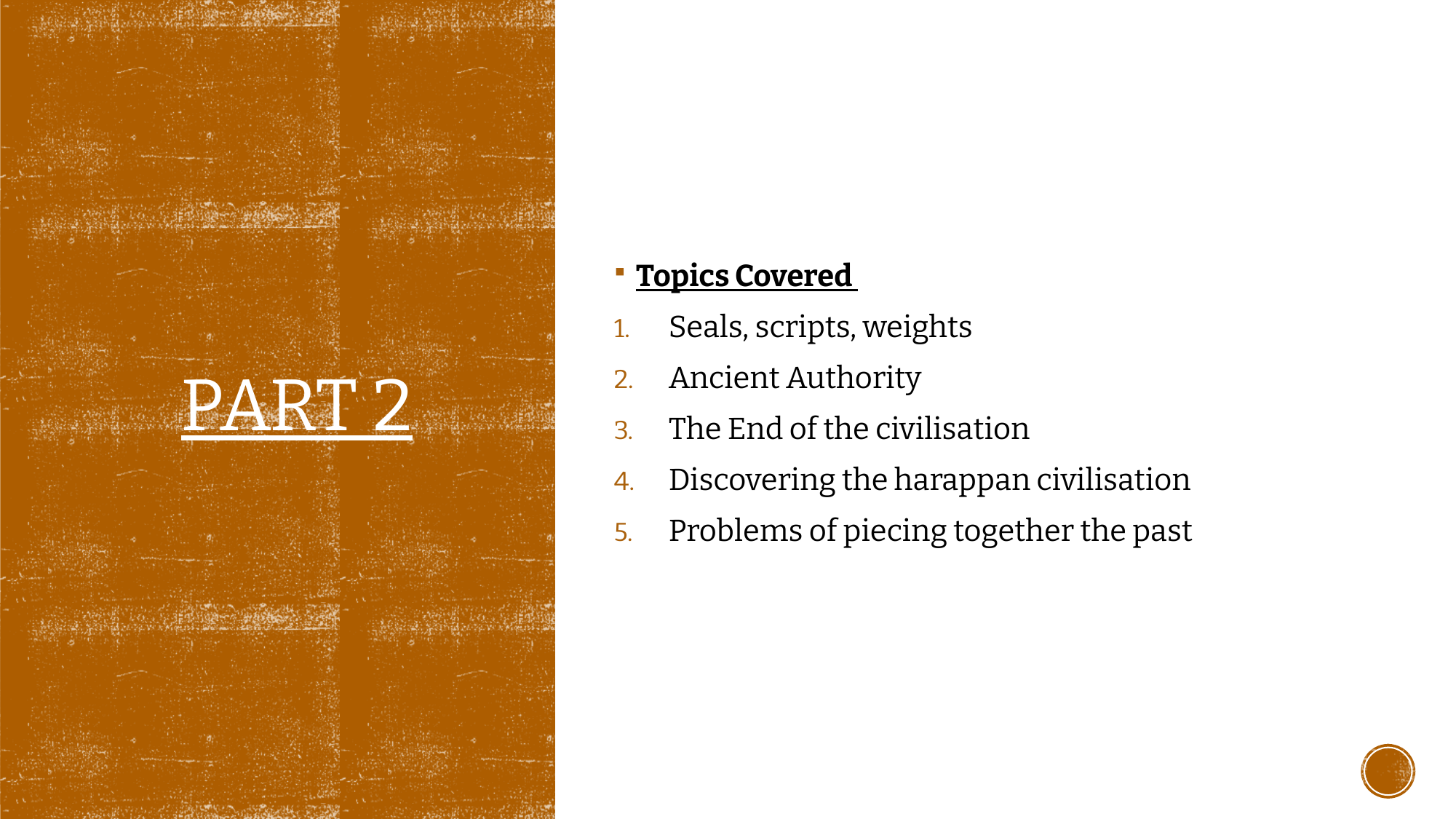

Topics Covered
Seals, scripts, weights
Ancient Authority
The End of the civilisation
Discovering the harappan civilisation
Problems of piecing together the past
# Part 2